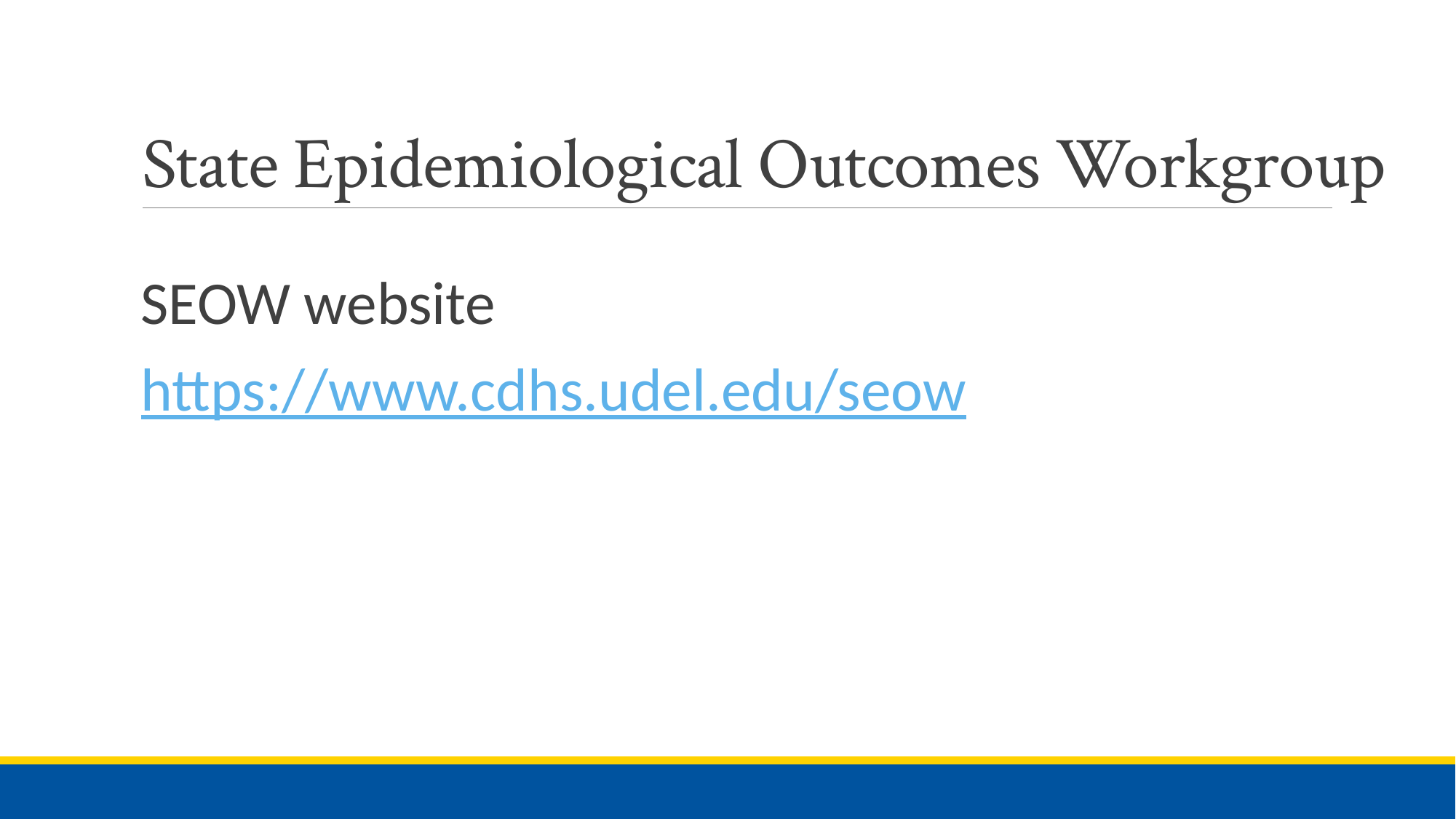

# State Epidemiological Outcomes Workgroup
SEOW website
https://www.cdhs.udel.edu/seow